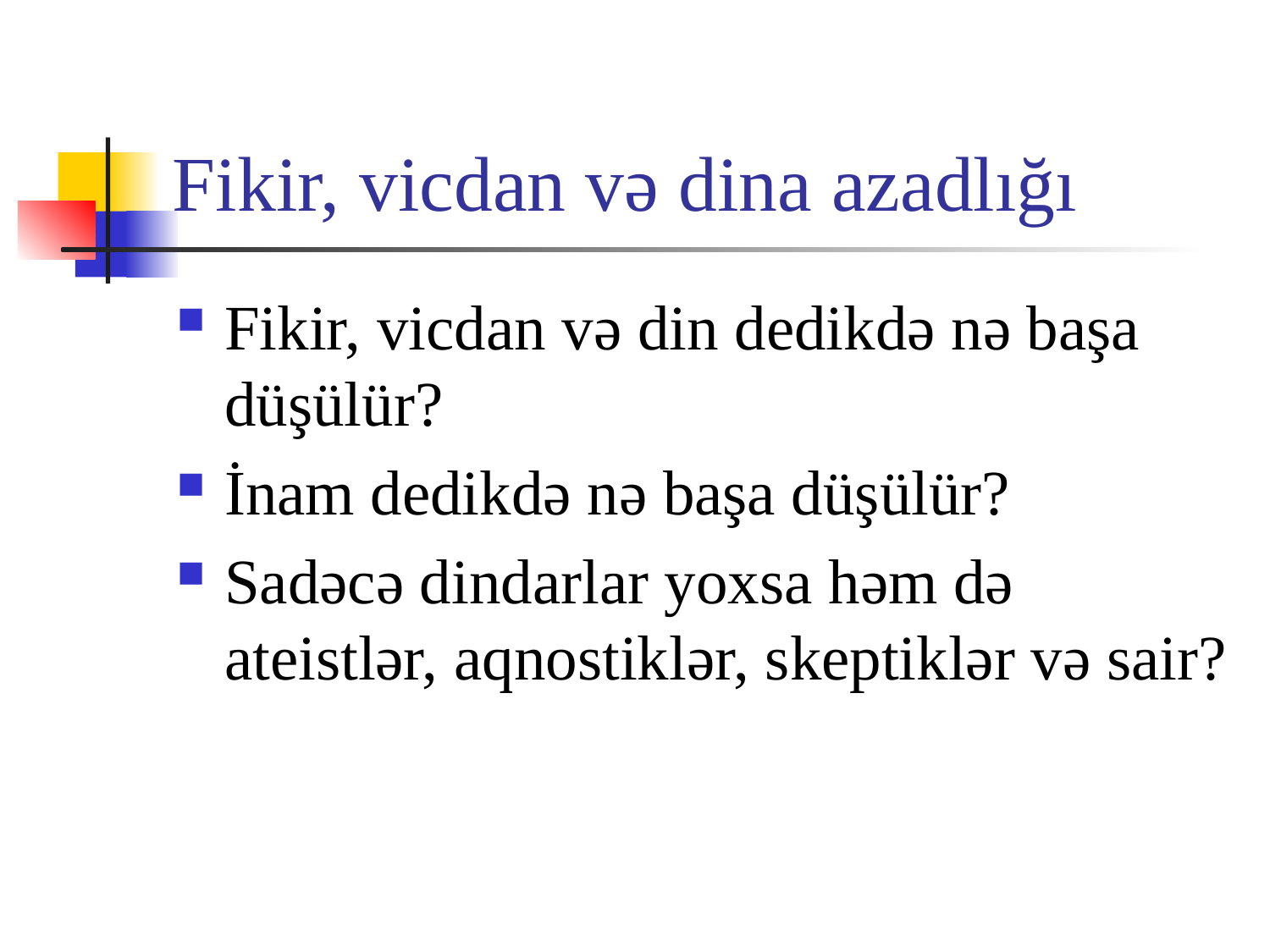

# Fikir, vicdan və dina azadlığı
Fikir, vicdan və din dedikdə nə başa düşülür?
İnam dedikdə nə başa düşülür?
Sadəcə dindarlar yoxsa həm də ateistlər, aqnostiklər, skeptiklər və sair?